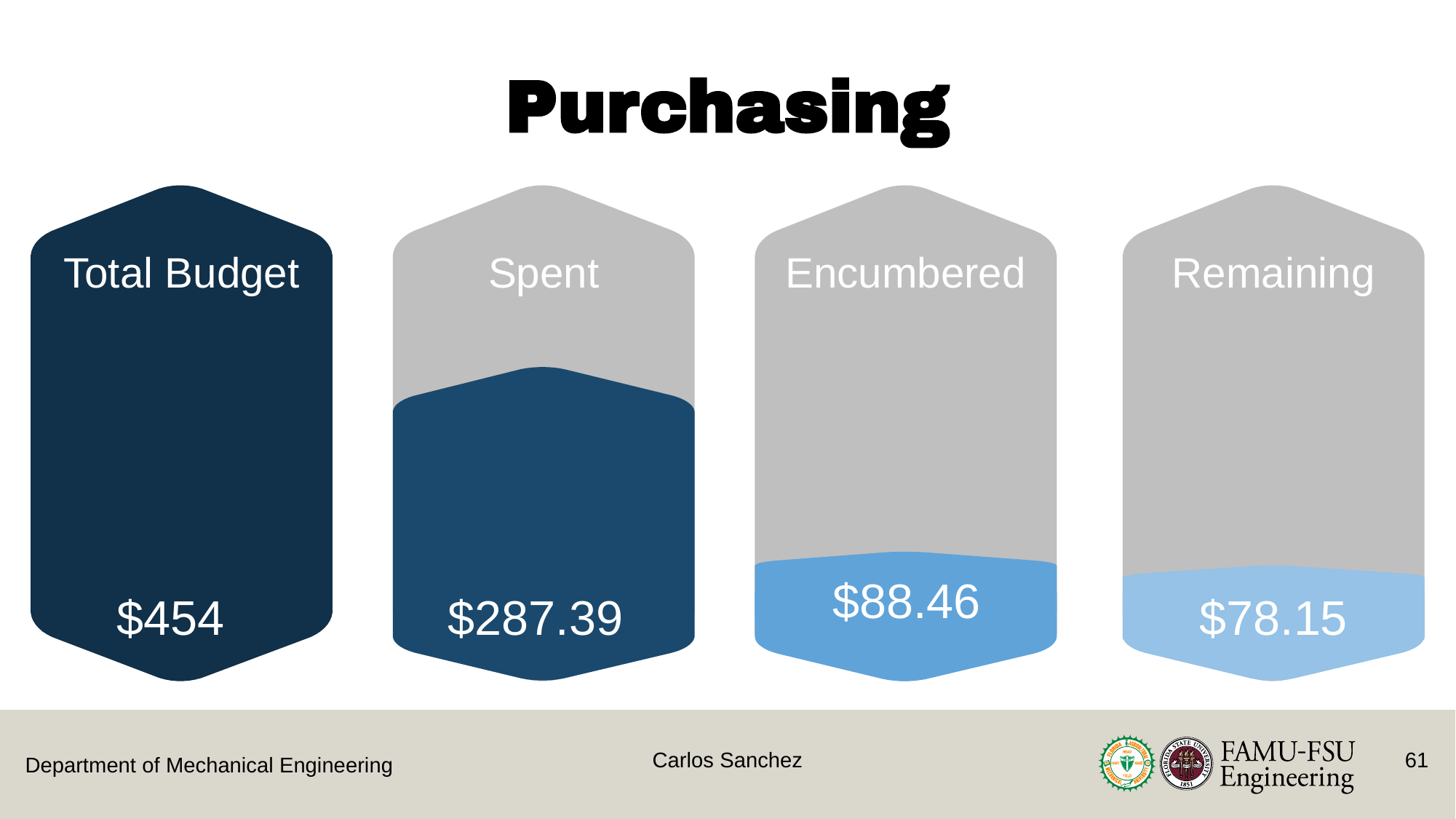

Purchasing
Total Budget
$454
Spent

$287.39
Encumbered

$88.46

Remaining

$78.15

Carlos Sanchez

61